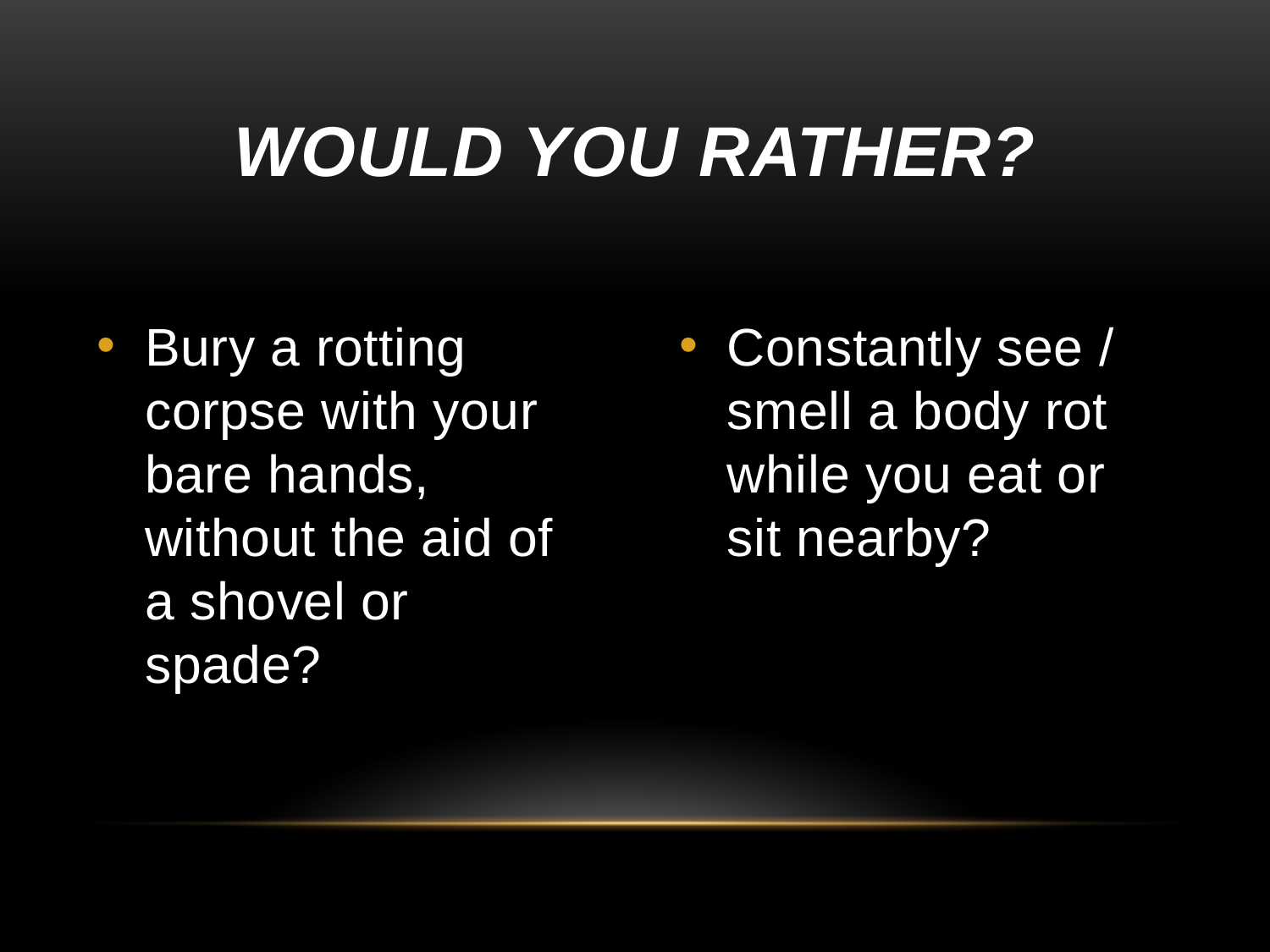

# Would you rather?

Bury a rotting corpse with your bare hands, without the aid of a shovel or spade?
Constantly see / smell a body rot while you eat or sit nearby?